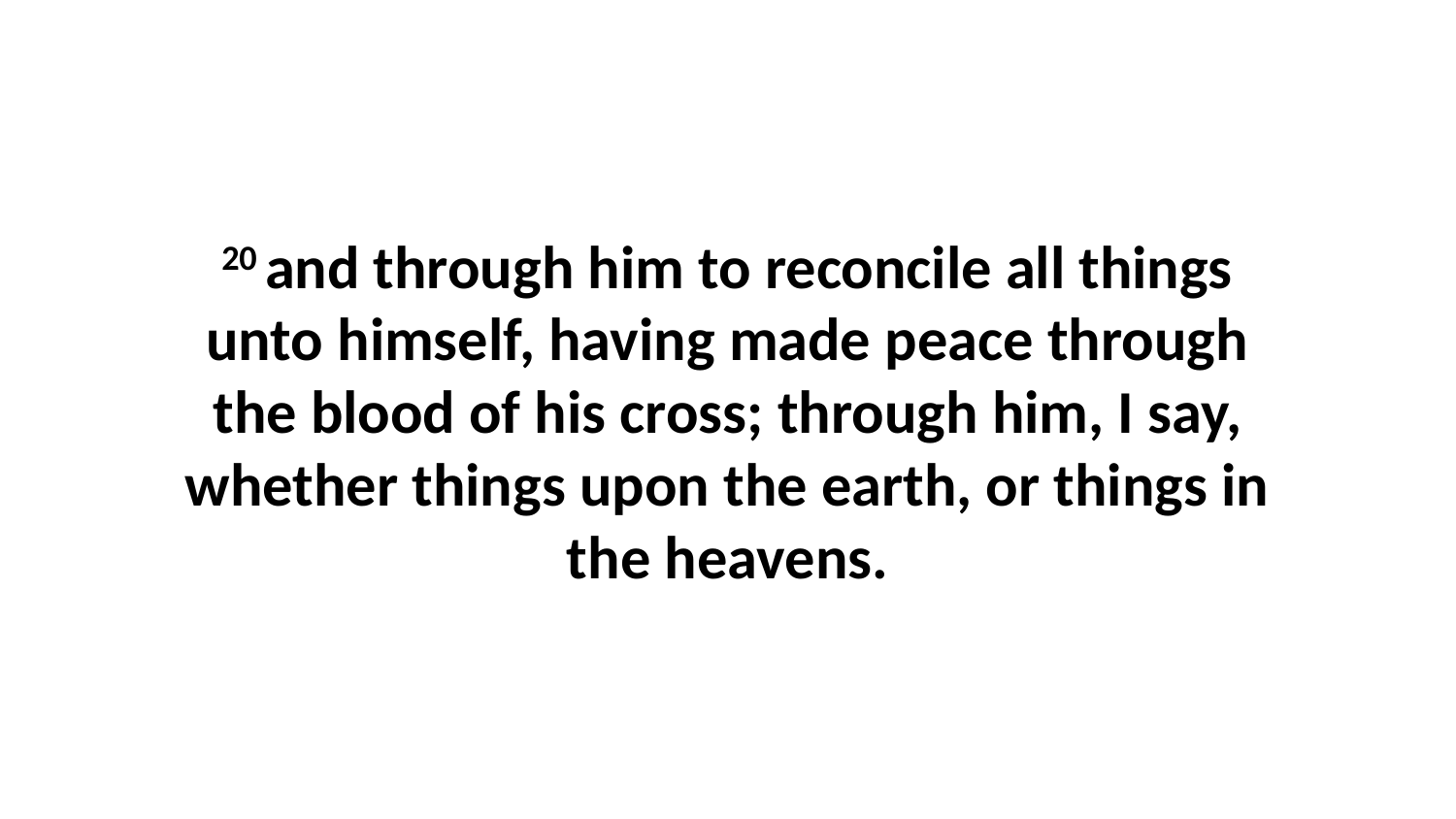

20 and through him to reconcile all things unto himself, having made peace through the blood of his cross; through him, I say, whether things upon the earth, or things in the heavens.